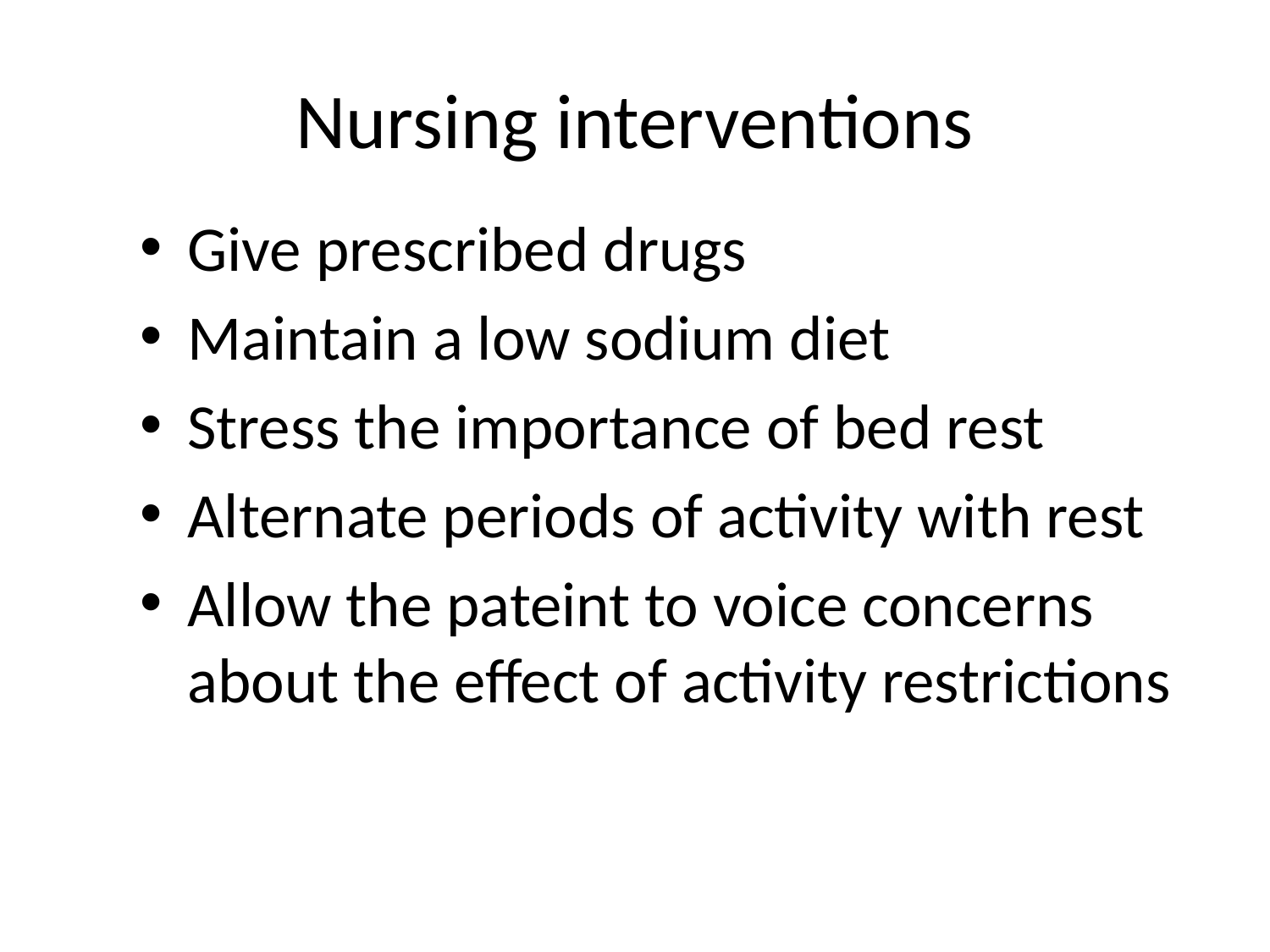

# Nursing interventions
Give prescribed drugs
Maintain a low sodium diet
Stress the importance of bed rest
Alternate periods of activity with rest
Allow the pateint to voice concerns about the effect of activity restrictions